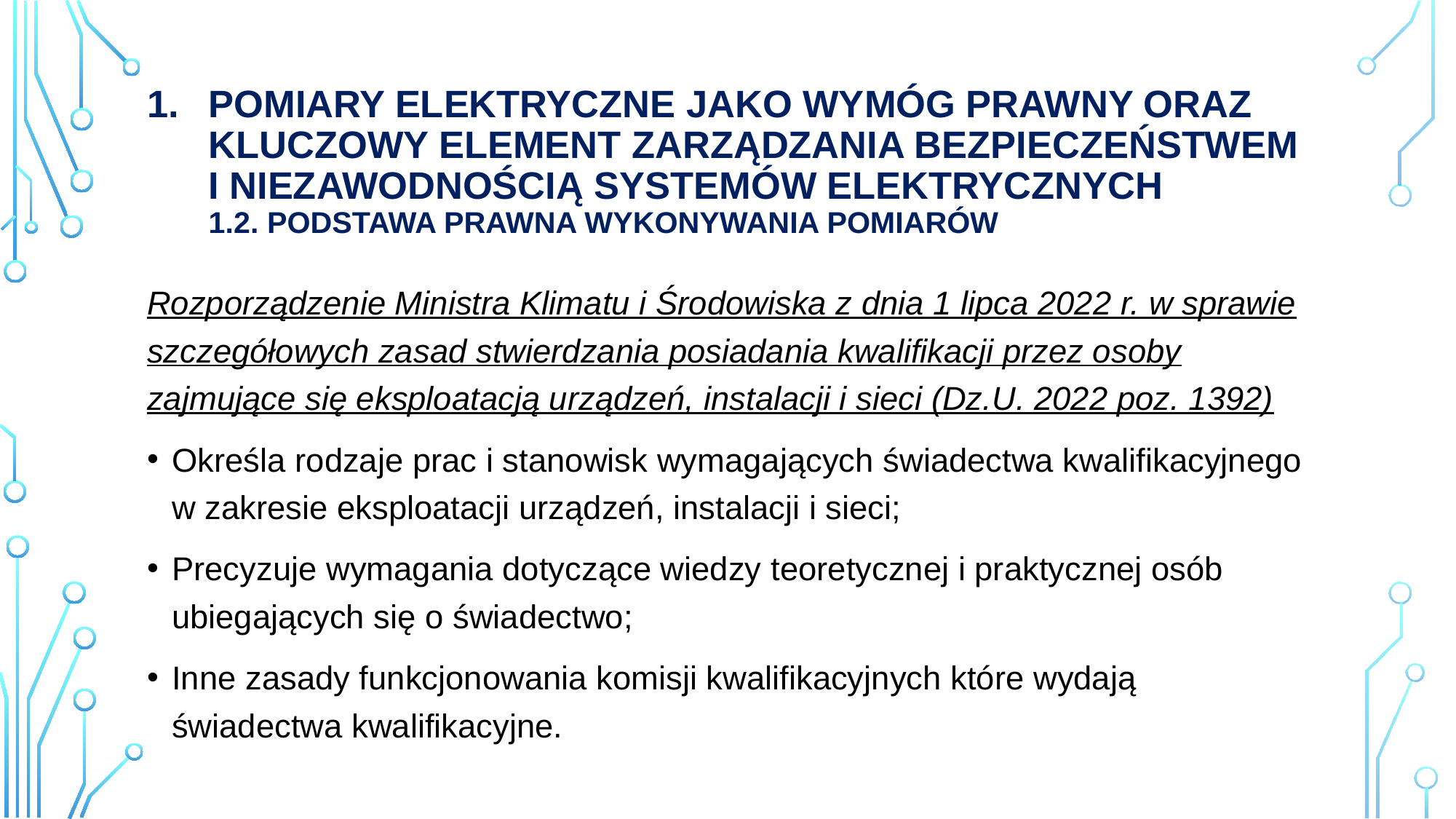

# Pomiary elektryczne jako wymóg prawny oraz kluczowy element zarządzania bezpieczeństwem i niezawodnością systemów elektrycznych 1.2. Podstawa prawna wykonywania pomiarów
Rozporządzenie Ministra Klimatu i Środowiska z dnia 1 lipca 2022 r. w sprawie szczegółowych zasad stwierdzania posiadania kwalifikacji przez osoby zajmujące się eksploatacją urządzeń, instalacji i sieci (Dz.U. 2022 poz. 1392)
Określa rodzaje prac i stanowisk wymagających świadectwa kwalifikacyjnego w zakresie eksploatacji urządzeń, instalacji i sieci;
Precyzuje wymagania dotyczące wiedzy teoretycznej i praktycznej osób ubiegających się o świadectwo;
Inne zasady funkcjonowania komisji kwalifikacyjnych które wydają świadectwa kwalifikacyjne.